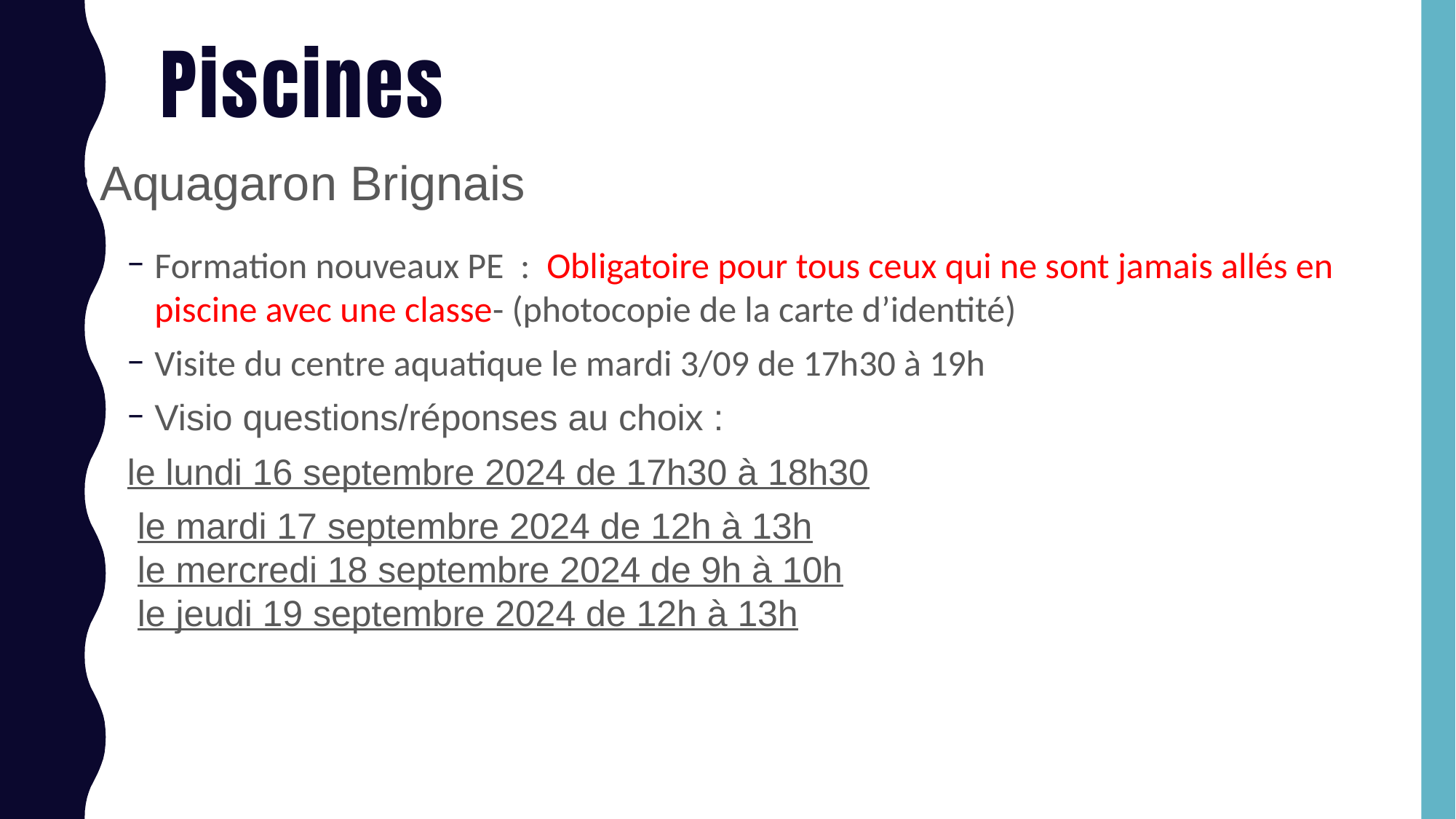

# Piscines
Aquagaron Brignais
Formation nouveaux PE  :  Obligatoire pour tous ceux qui ne sont jamais allés en piscine avec une classe- (photocopie de la carte d’identité)
Visite du centre aquatique le mardi 3/09 de 17h30 à 19h
Visio questions/réponses au choix :
le lundi 16 septembre 2024 de 17h30 à 18h30
 le mardi 17 septembre 2024 de 12h à 13h
 le mercredi 18 septembre 2024 de 9h à 10h
 le jeudi 19 septembre 2024 de 12h à 13h